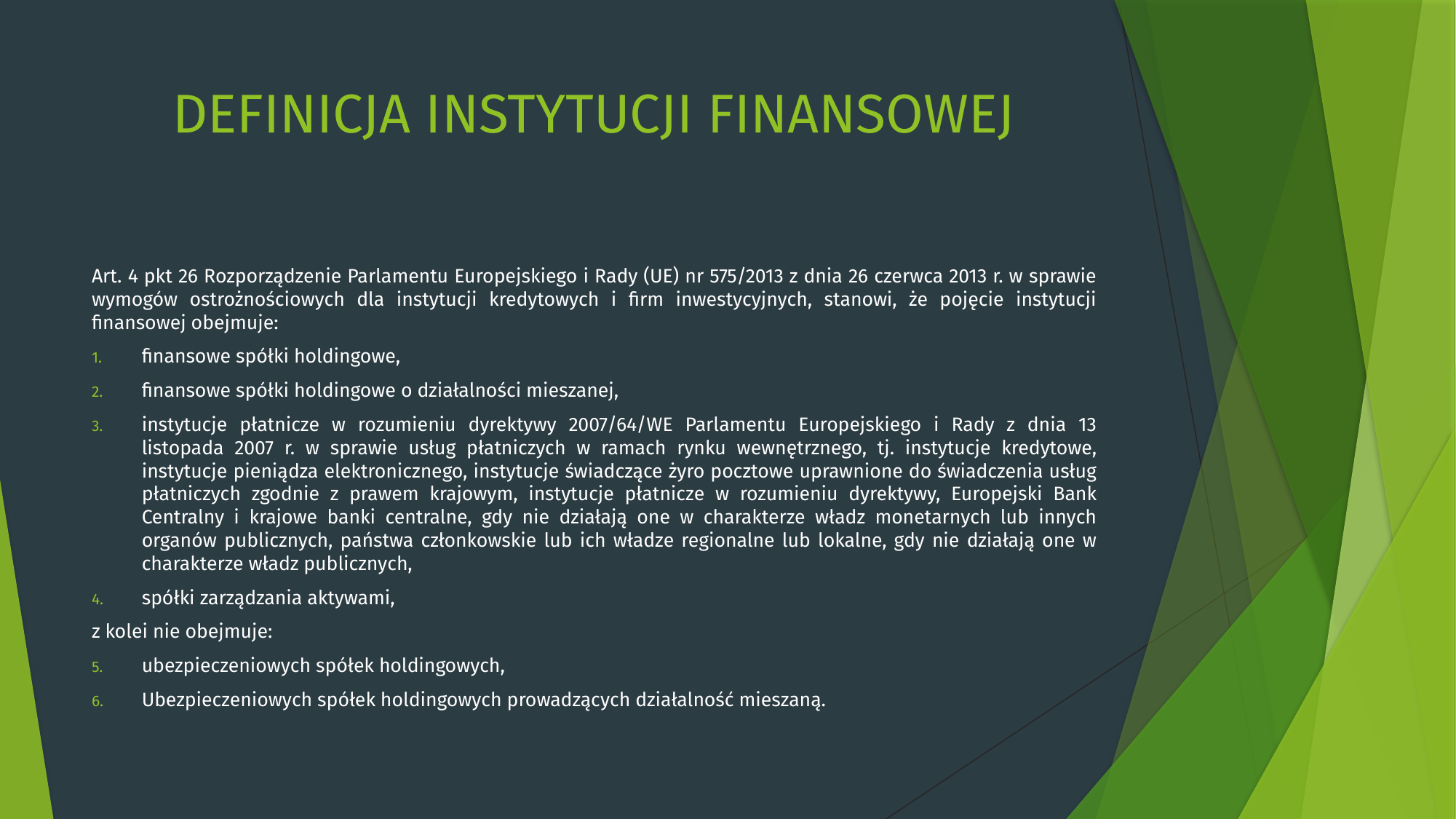

# DEFINICJA INSTYTUCJI FINANSOWEJ
Art. 4 pkt 26 Rozporządzenie Parlamentu Europejskiego i Rady (UE) nr 575/2013 z dnia 26 czerwca 2013 r. w sprawie wymogów ostrożnościowych dla instytucji kredytowych i firm inwestycyjnych, stanowi, że pojęcie instytucji finansowej obejmuje:
finansowe spółki holdingowe,
finansowe spółki holdingowe o działalności mieszanej,
instytucje płatnicze w rozumieniu dyrektywy 2007/64/WE Parlamentu Europejskiego i Rady z dnia 13 listopada 2007 r. w sprawie usług płatniczych w ramach rynku wewnętrznego, tj. instytucje kredytowe, instytucje pieniądza elektronicznego, instytucje świadczące żyro pocztowe uprawnione do świadczenia usług płatniczych zgodnie z prawem krajowym, instytucje płatnicze w rozumieniu dyrektywy, Europejski Bank Centralny i krajowe banki centralne, gdy nie działają one w charakterze władz monetarnych lub innych organów publicznych, państwa członkowskie lub ich władze regionalne lub lokalne, gdy nie działają one w charakterze władz publicznych,
spółki zarządzania aktywami,
z kolei nie obejmuje:
ubezpieczeniowych spółek holdingowych,
Ubezpieczeniowych spółek holdingowych prowadzących działalność mieszaną.